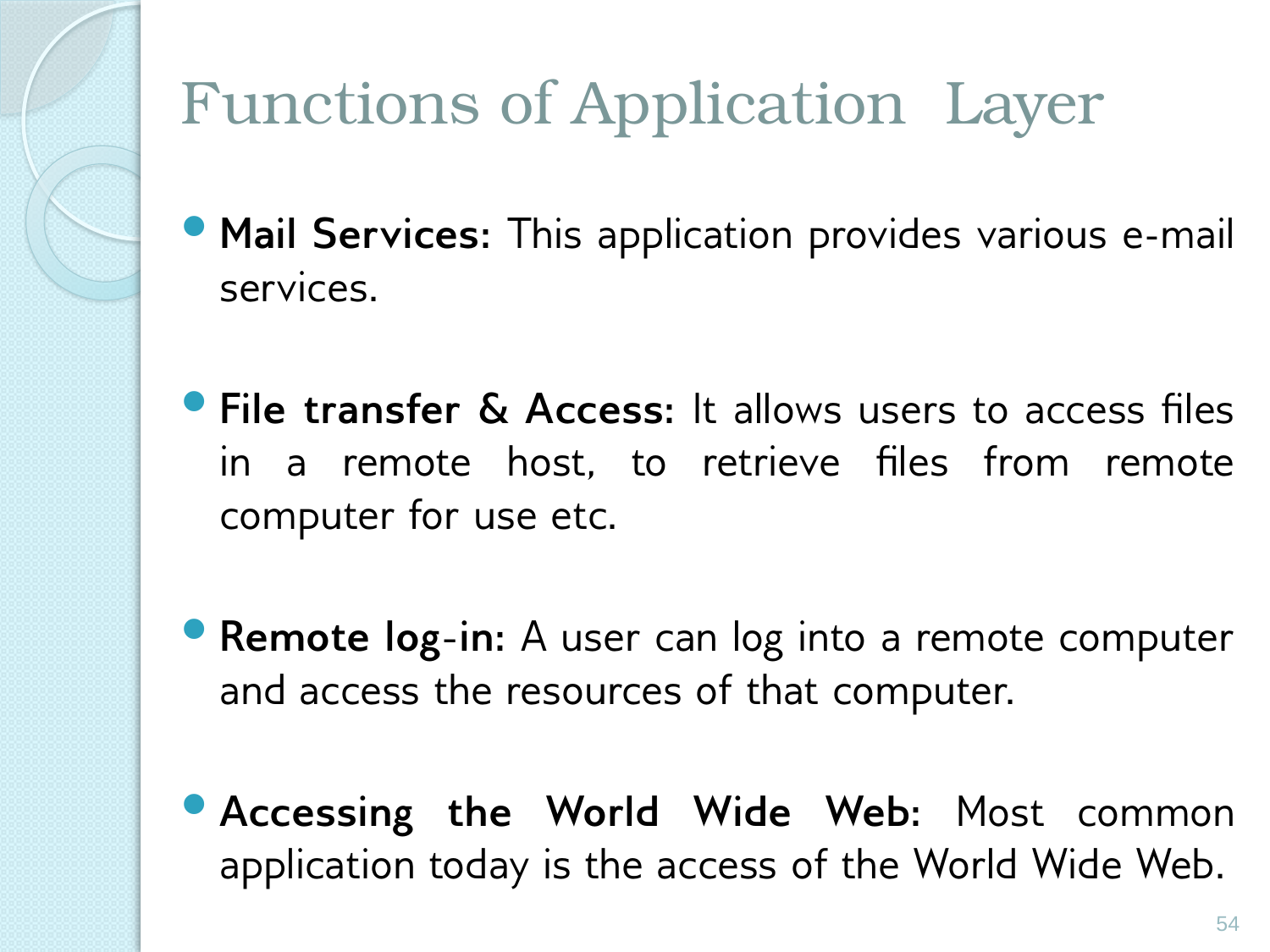

# Functions of Application  Layer
Mail Services: This application provides various e-mail services.

File transfer & Access: It allows users to access files in a remote host, to retrieve files from remote computer for use etc.

Remote log-in: A user can log into a remote computer and access the resources of that computer.

Accessing the World Wide Web: Most common application today is the access of the World Wide Web.

54